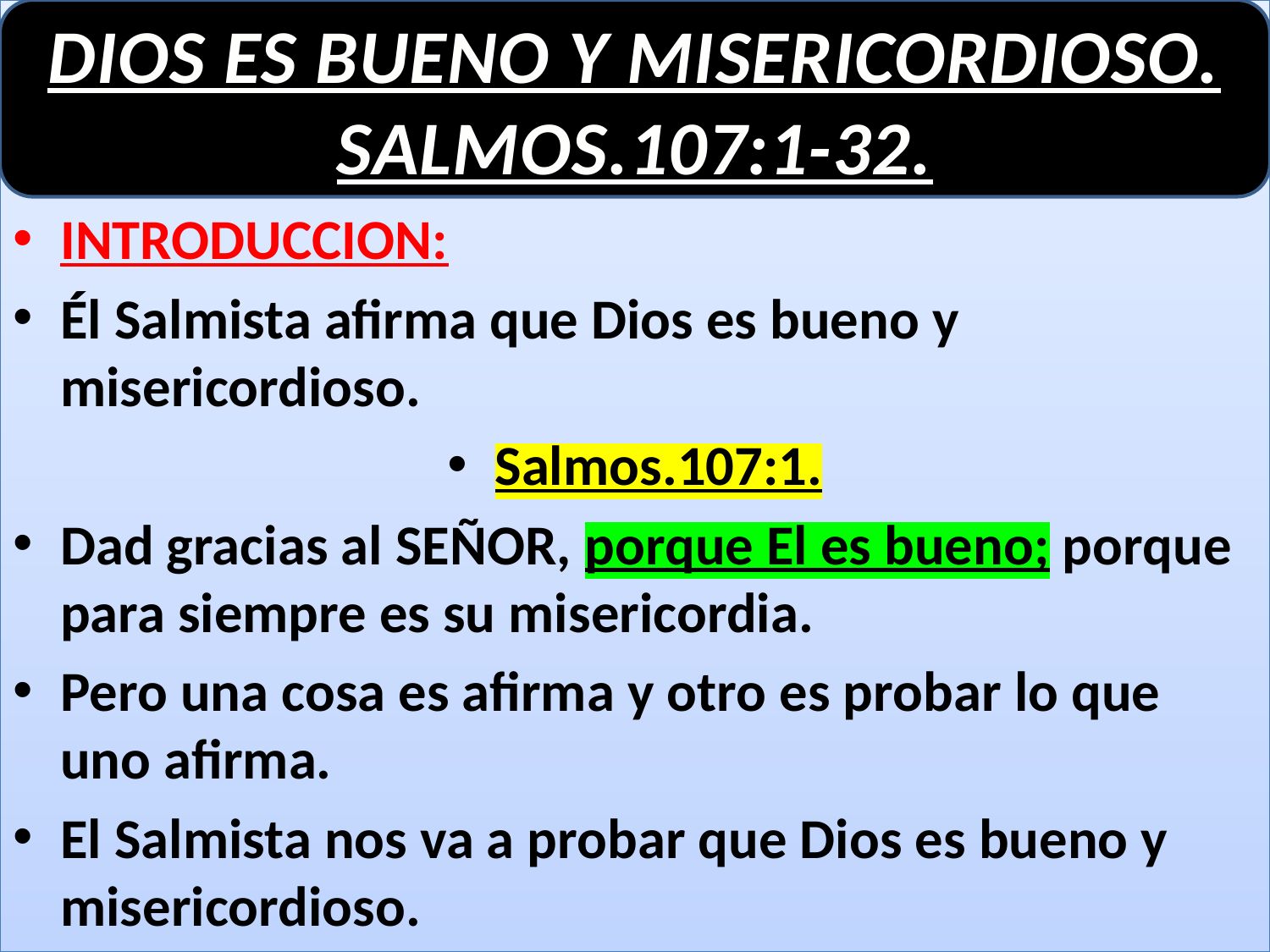

# DIOS ES BUENO Y MISERICORDIOSO. SALMOS.107:1-32.
INTRODUCCION:
Él Salmista afirma que Dios es bueno y misericordioso.
Salmos.107:1.
Dad gracias al SEÑOR, porque El es bueno; porque para siempre es su misericordia.
Pero una cosa es afirma y otro es probar lo que uno afirma.
El Salmista nos va a probar que Dios es bueno y misericordioso.